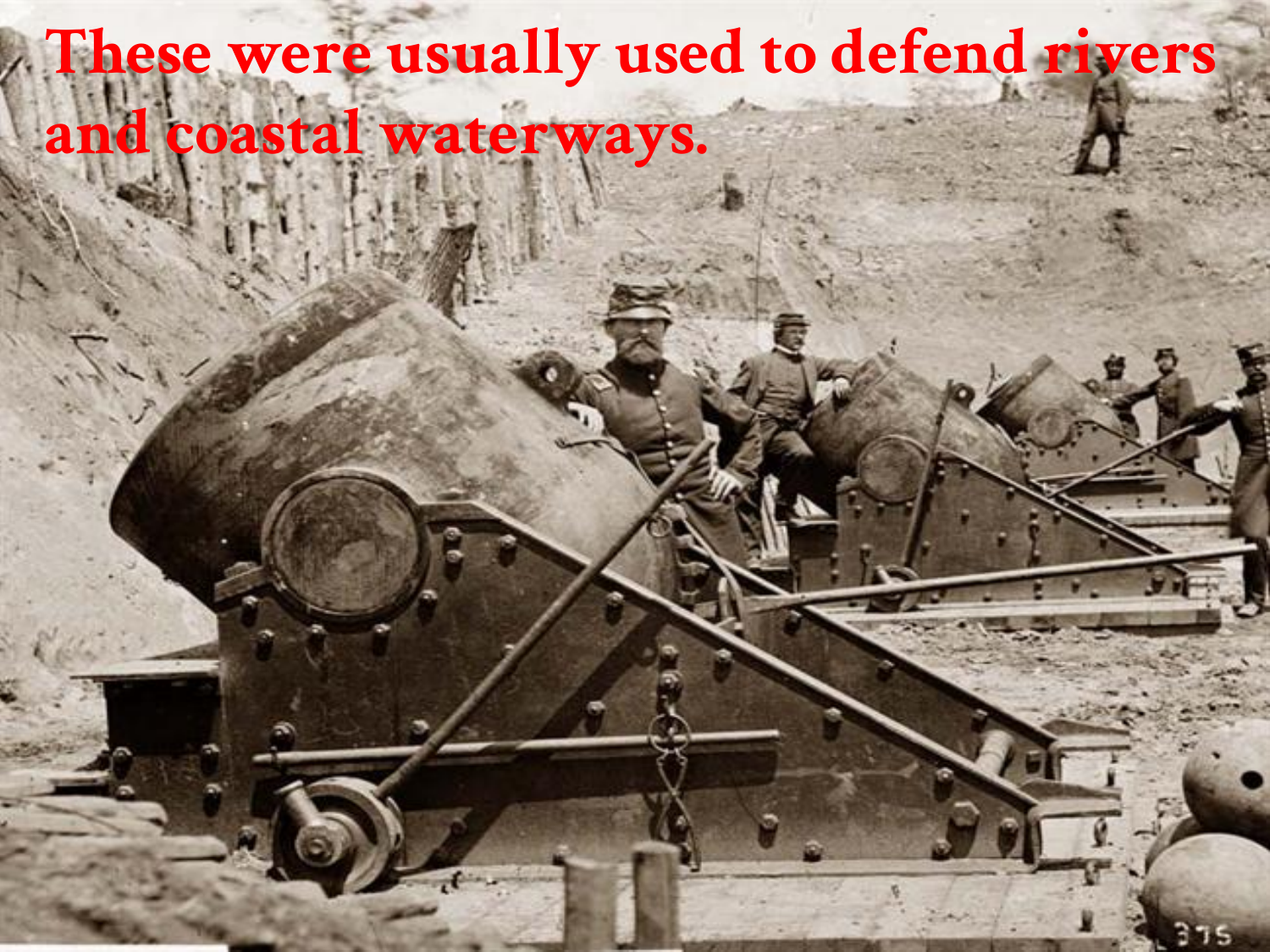

These were usually used to defend rivers and coastal waterways.